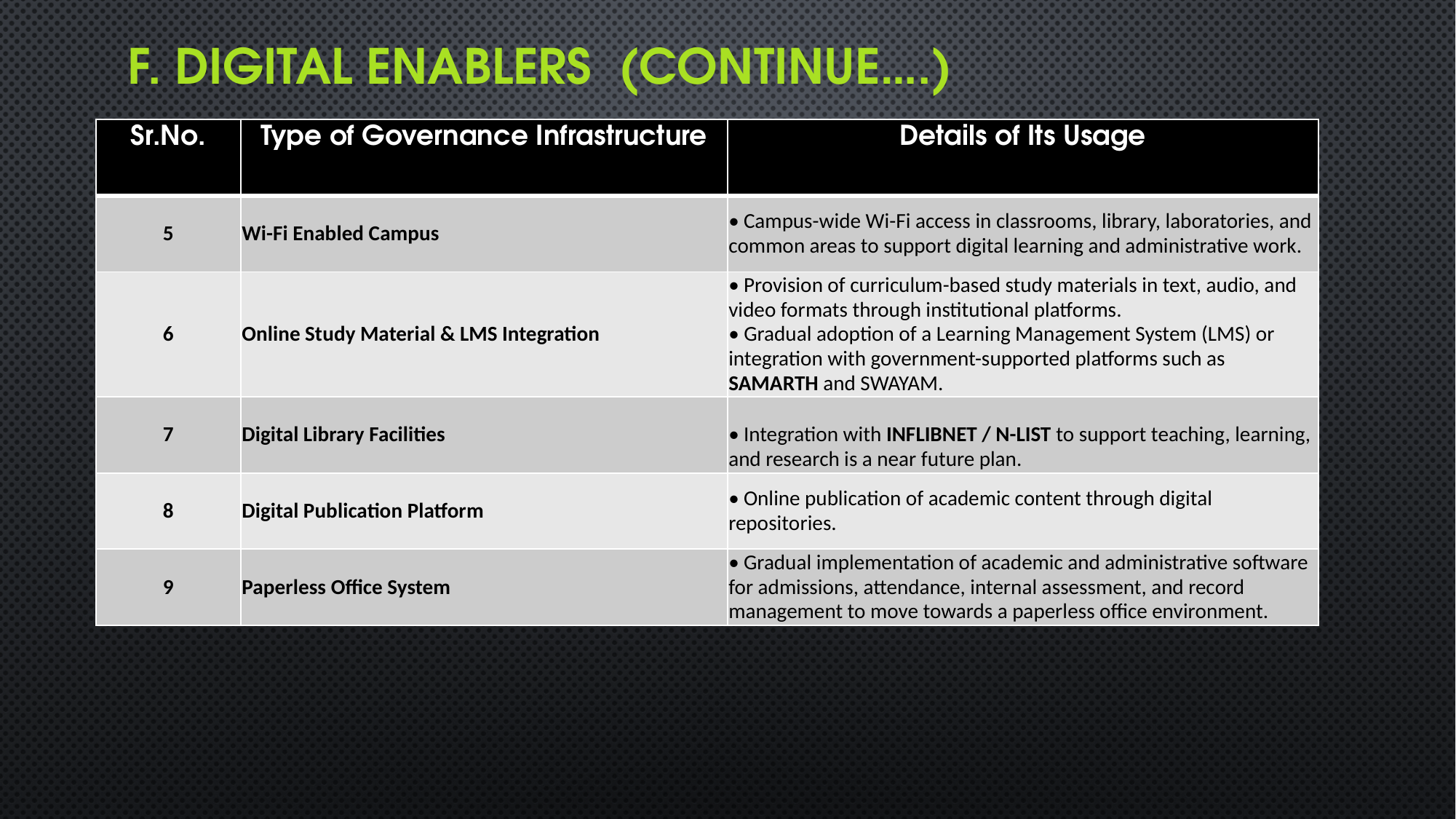

# F. Digital Enablers  (Continue….)
| Sr.No. | Type of Governance Infrastructure | Details of Its Usage |
| --- | --- | --- |
| 5 | Wi-Fi Enabled Campus | • Campus-wide Wi-Fi access in classrooms, library, laboratories, and common areas to support digital learning and administrative work. |
| 6 | Online Study Material & LMS Integration | • Provision of curriculum-based study materials in text, audio, and video formats through institutional platforms. • Gradual adoption of a Learning Management System (LMS) or integration with government-supported platforms such as SAMARTH and SWAYAM. |
| 7 | Digital Library Facilities | • Integration with INFLIBNET / N-LIST to support teaching, learning, and research is a near future plan. |
| 8 | Digital Publication Platform | • Online publication of academic content through digital repositories. |
| 9 | Paperless Office System | • Gradual implementation of academic and administrative software for admissions, attendance, internal assessment, and record management to move towards a paperless office environment. |